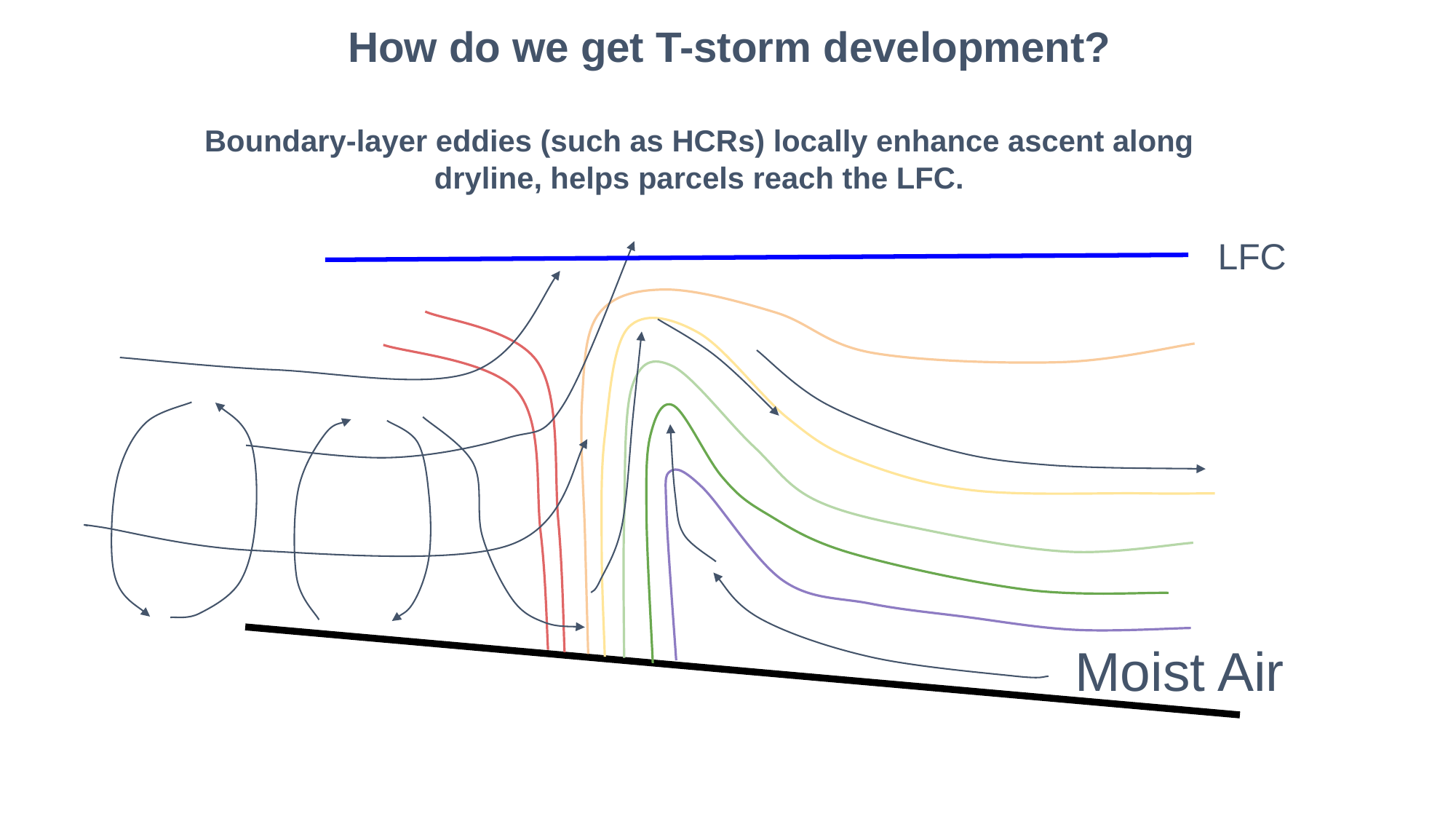

How do we get T-storm development?

Boundary-layer eddies (such as HCRs) locally enhance ascent along dryline, helps parcels reach the LFC.
LFC

Moist Air